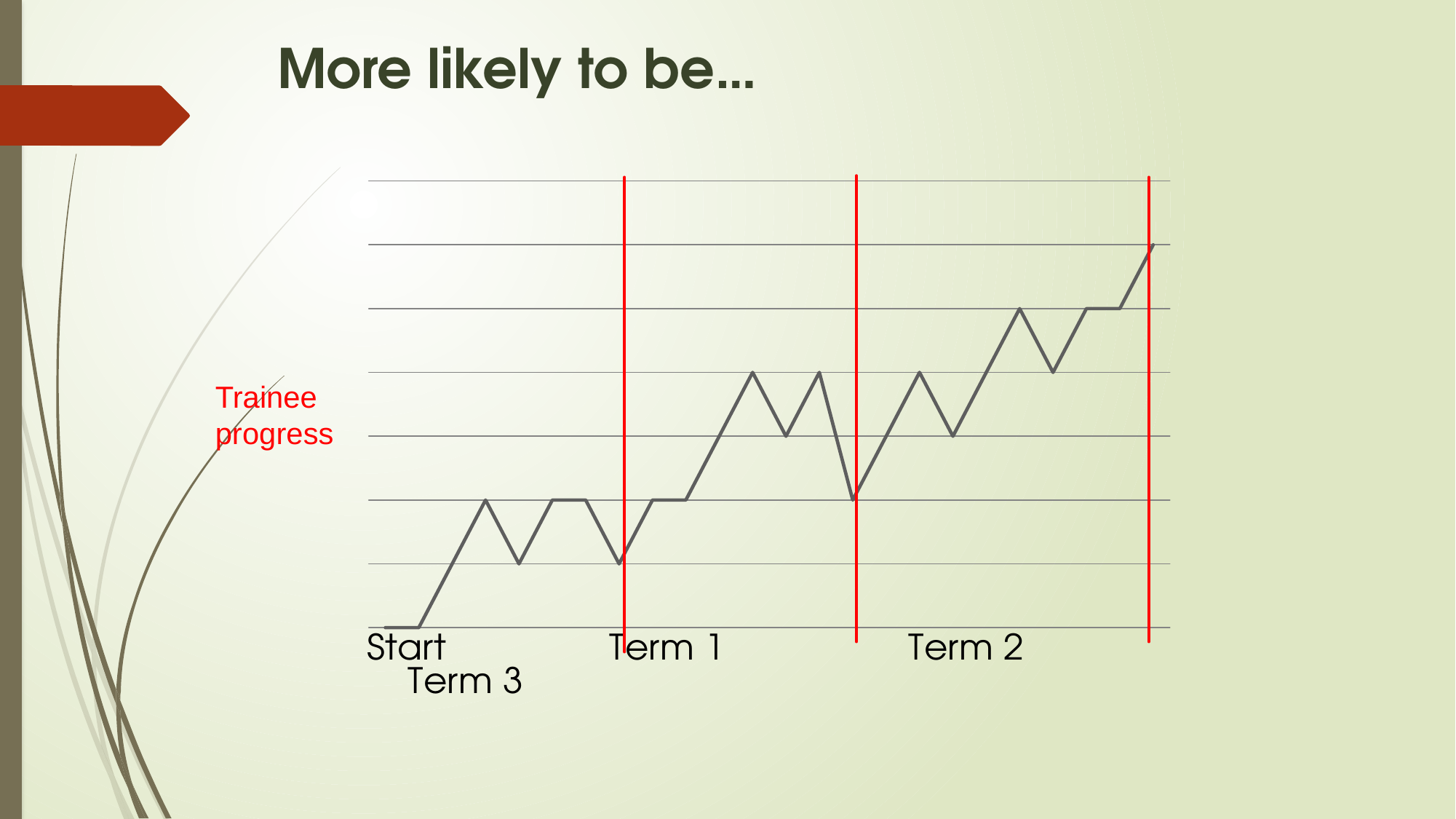

# More likely to be…

### Chart

| Category | 1 |
|---|---|
| PP1 | 0.0 |
|  | 0.0 |
| PP2 | 0.5 |
|  | 1.0 |
|  | 0.5 |
|  | 1.0 |
|  | 1.0 |
| PP3 | 0.5 |
|  | 1.0 |
|  | 1.0 |
|  | 1.5 |
|  | 2.0 |
|  | 1.5 |
|  | 2.0 |
| PP4 | 1.0 |
Trainee progress